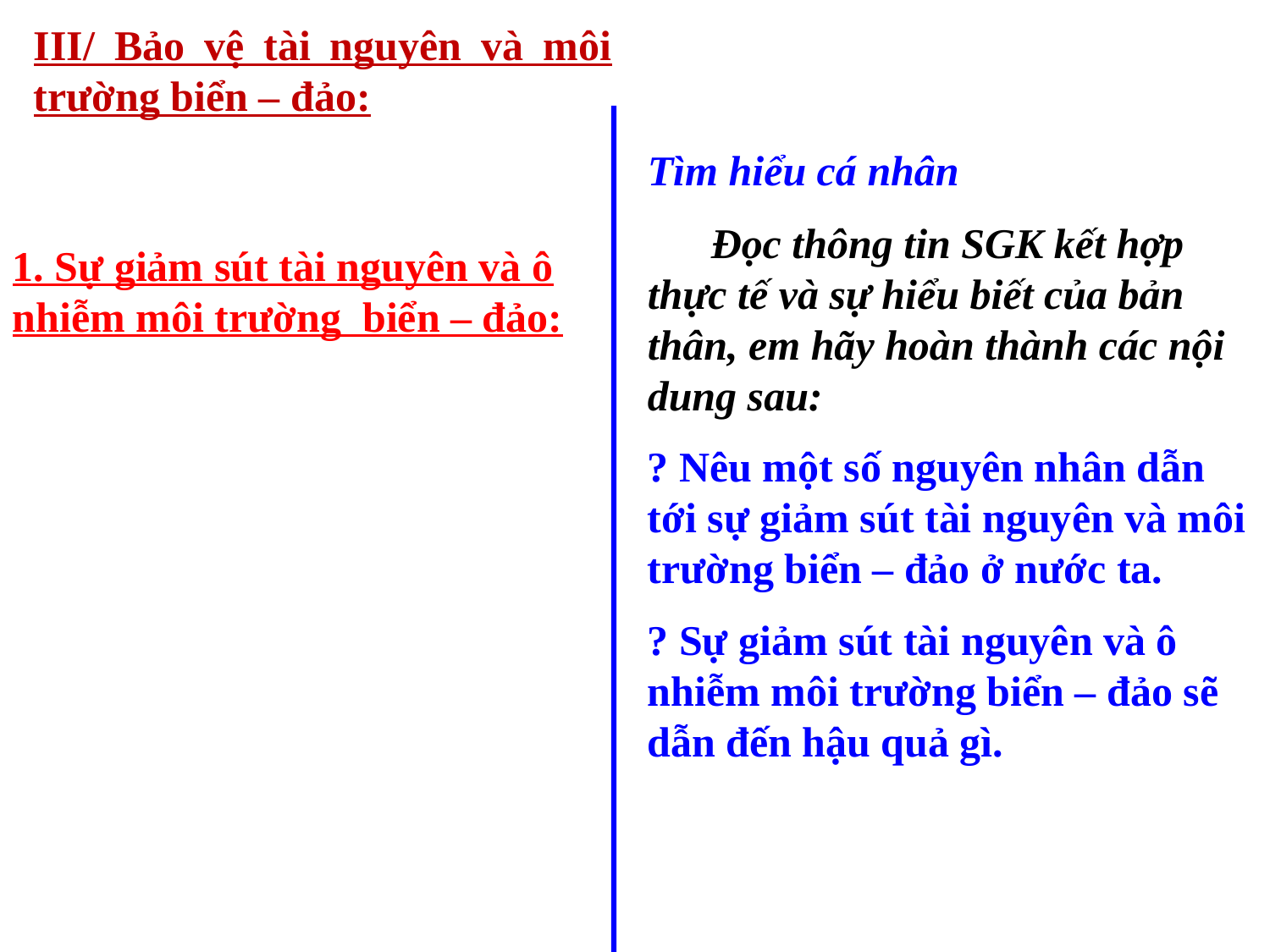

III/ Bảo vệ tài nguyên và môi trường biển – đảo:

Tìm hiểu cá nhân
      Đọc thông tin SGK kết hợp thực tế và sự hiểu biết của bản thân, em hãy hoàn thành các nội dung sau:
1. Sự giảm sút tài nguyên và ô nhiễm môi trường  biển – đảo:
? Nêu một số nguyên nhân dẫn tới sự giảm sút tài nguyên và môi trường biển – đảo ở nước ta.
? Sự giảm sút tài nguyên và ô nhiễm môi trường biển – đảo sẽ dẫn đến hậu quả gì.